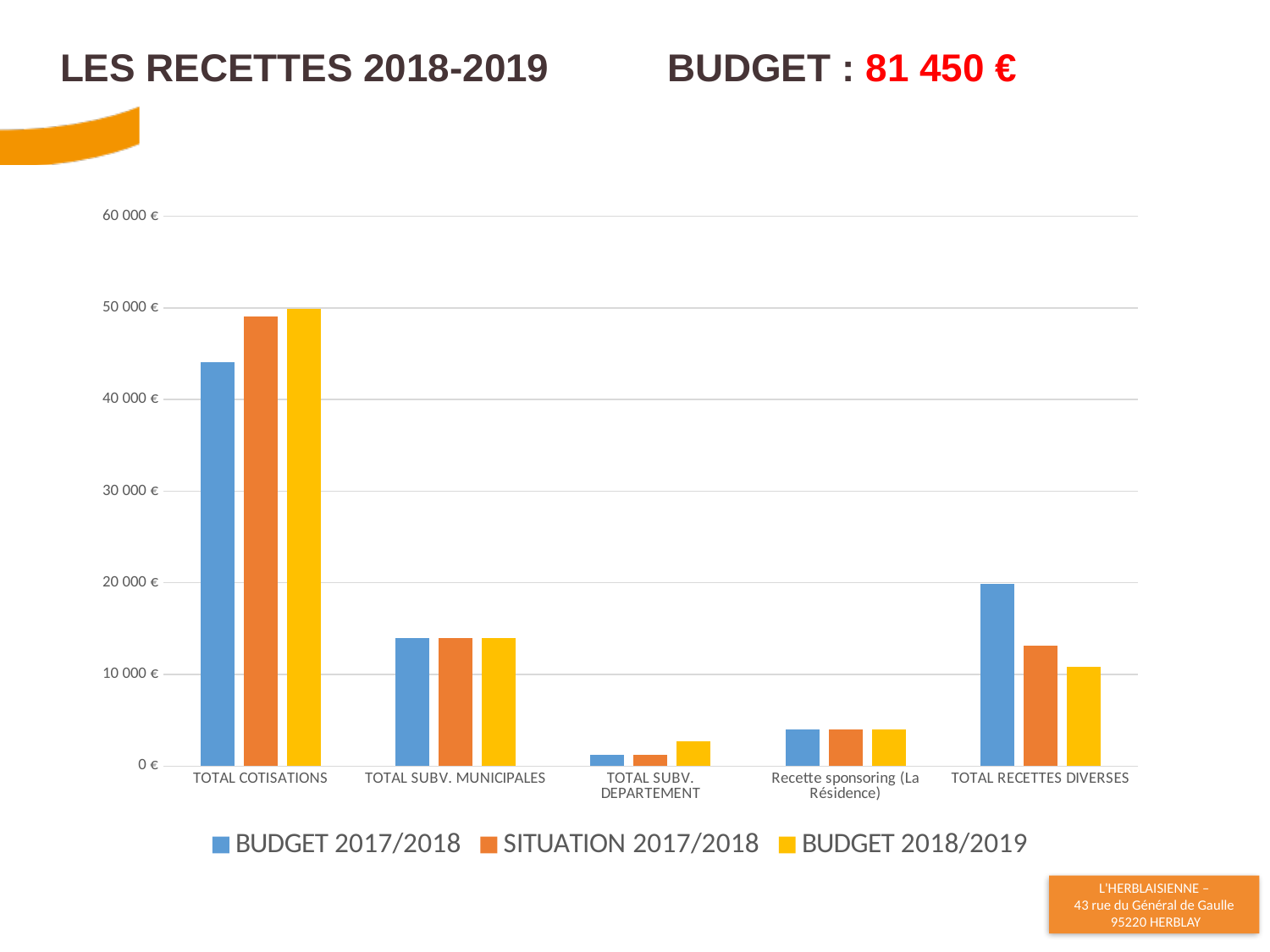

# LES recettes 2018-2019           Budget : 81 450 €

[unsupported chart]

26
30/11/2018
Assemblée Générale Ordinaire - 16 11 2017